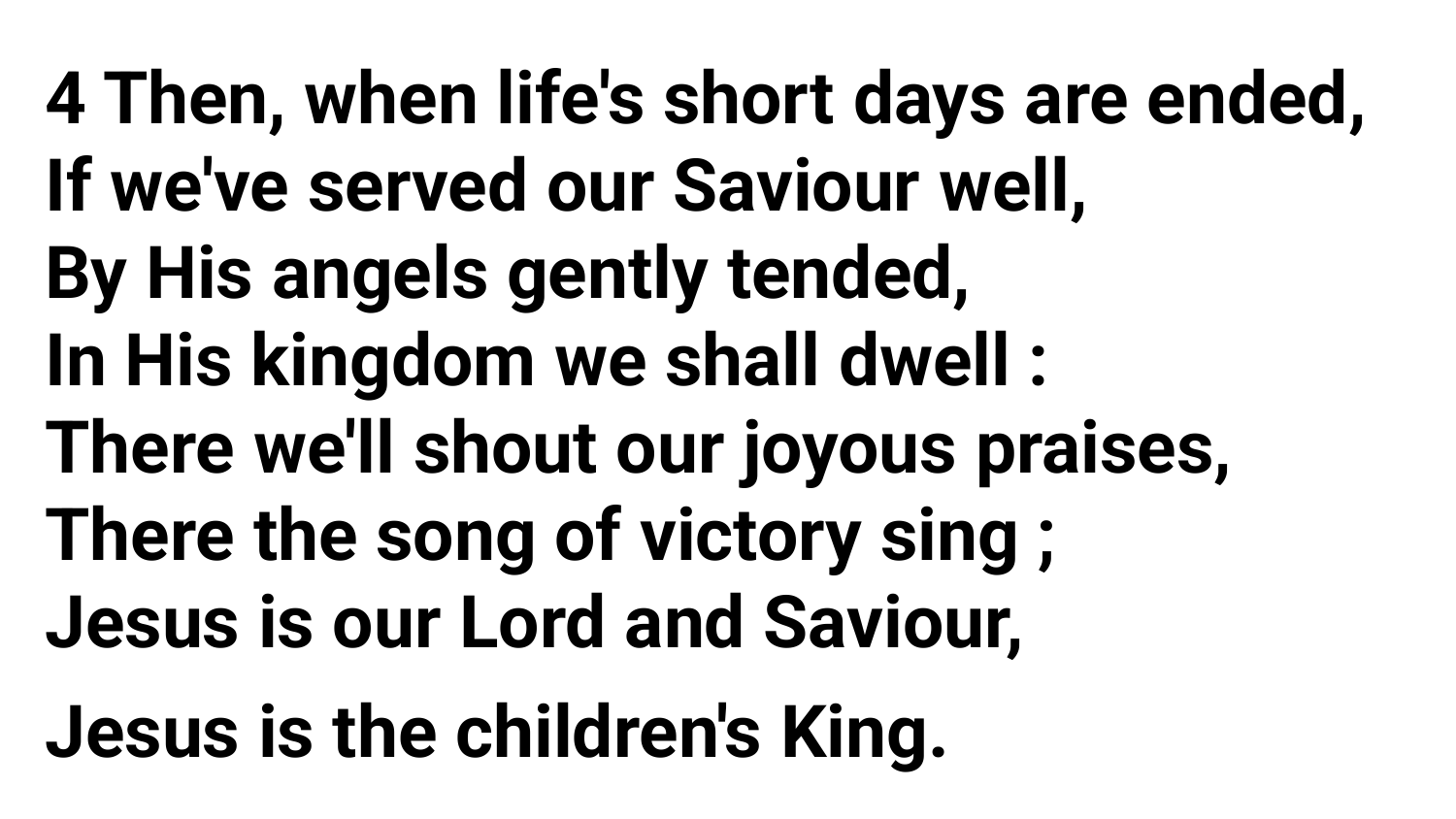

4 Then, when life's short days are ended,
If we've served our Saviour well,
By His angels gently tended,
In His kingdom we shall dwell :
There we'll shout our joyous praises,
There the song of victory sing ;
Jesus is our Lord and Saviour,
Jesus is the children's King.